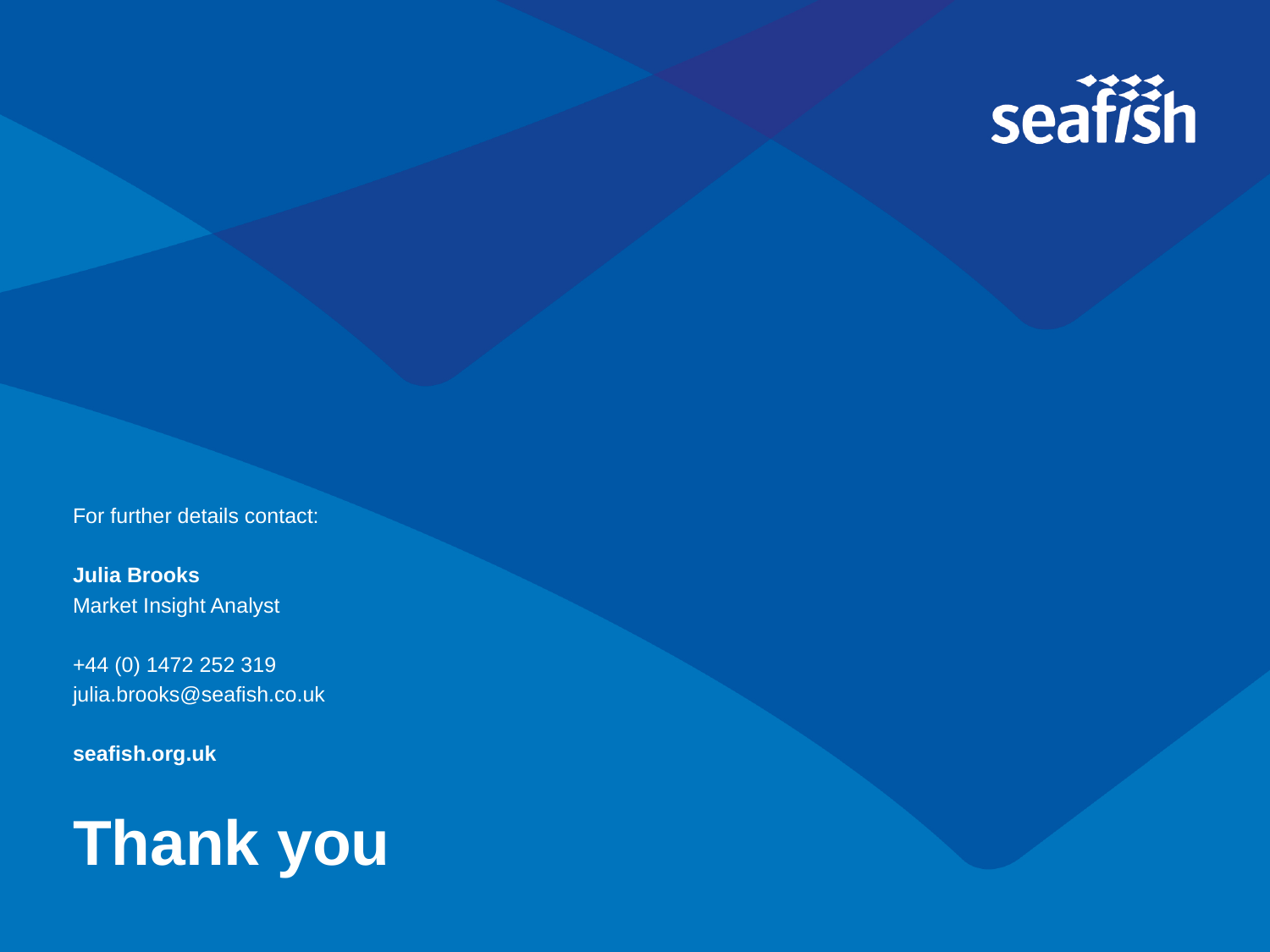

For further details contact:

Julia Brooks
Market Insight Analyst

+44 (0) 1472 252 319
julia.brooks@seafish.co.uk

seafish.org.uk
Thank you